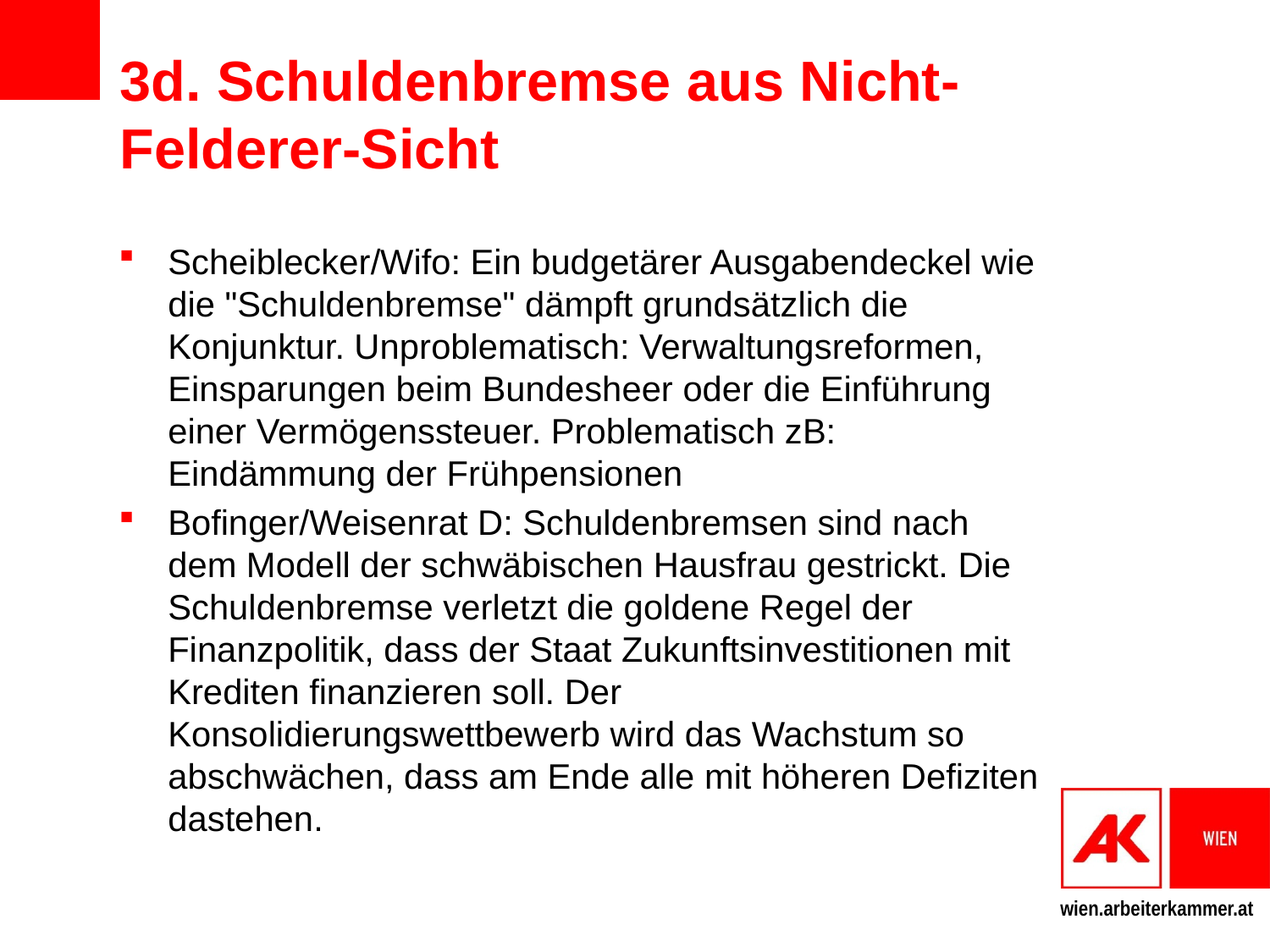

# 3d. Schuldenbremse aus Nicht-Felderer-Sicht
Scheiblecker/Wifo: Ein budgetärer Ausgabendeckel wie die "Schuldenbremse" dämpft grundsätzlich die Konjunktur. Unproblematisch: Verwaltungsreformen, Einsparungen beim Bundesheer oder die Einführung einer Vermögenssteuer. Problematisch zB: Eindämmung der Frühpensionen
Bofinger/Weisenrat D: Schuldenbremsen sind nach dem Modell der schwäbischen Hausfrau gestrickt. Die Schuldenbremse verletzt die goldene Regel der Finanzpolitik, dass der Staat Zukunftsinvestitionen mit Krediten finanzieren soll. Der Konsolidierungswettbewerb wird das Wachstum so abschwächen, dass am Ende alle mit höheren Defiziten dastehen.